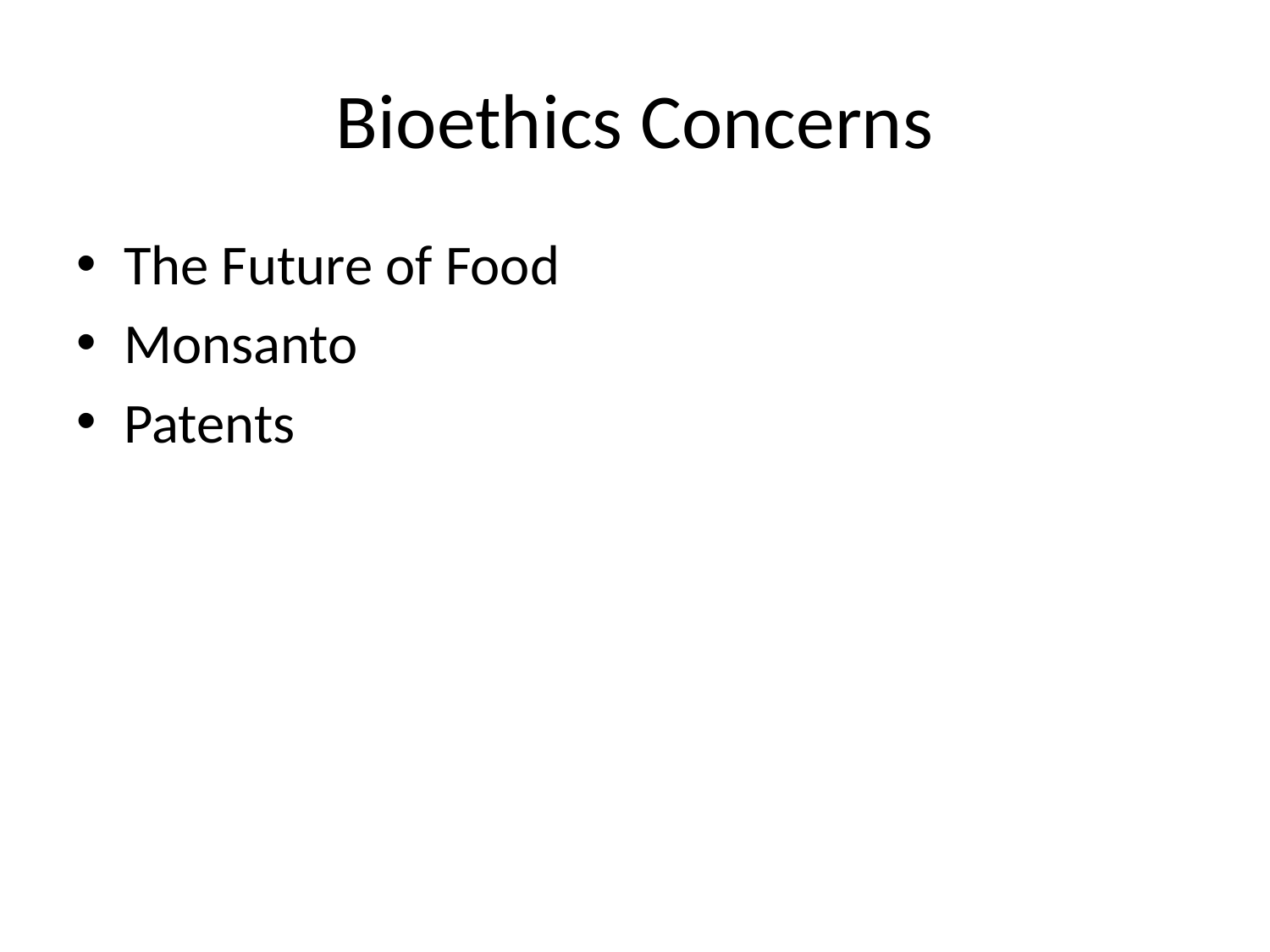

# Bioethics Concerns
The Future of Food
Monsanto
Patents